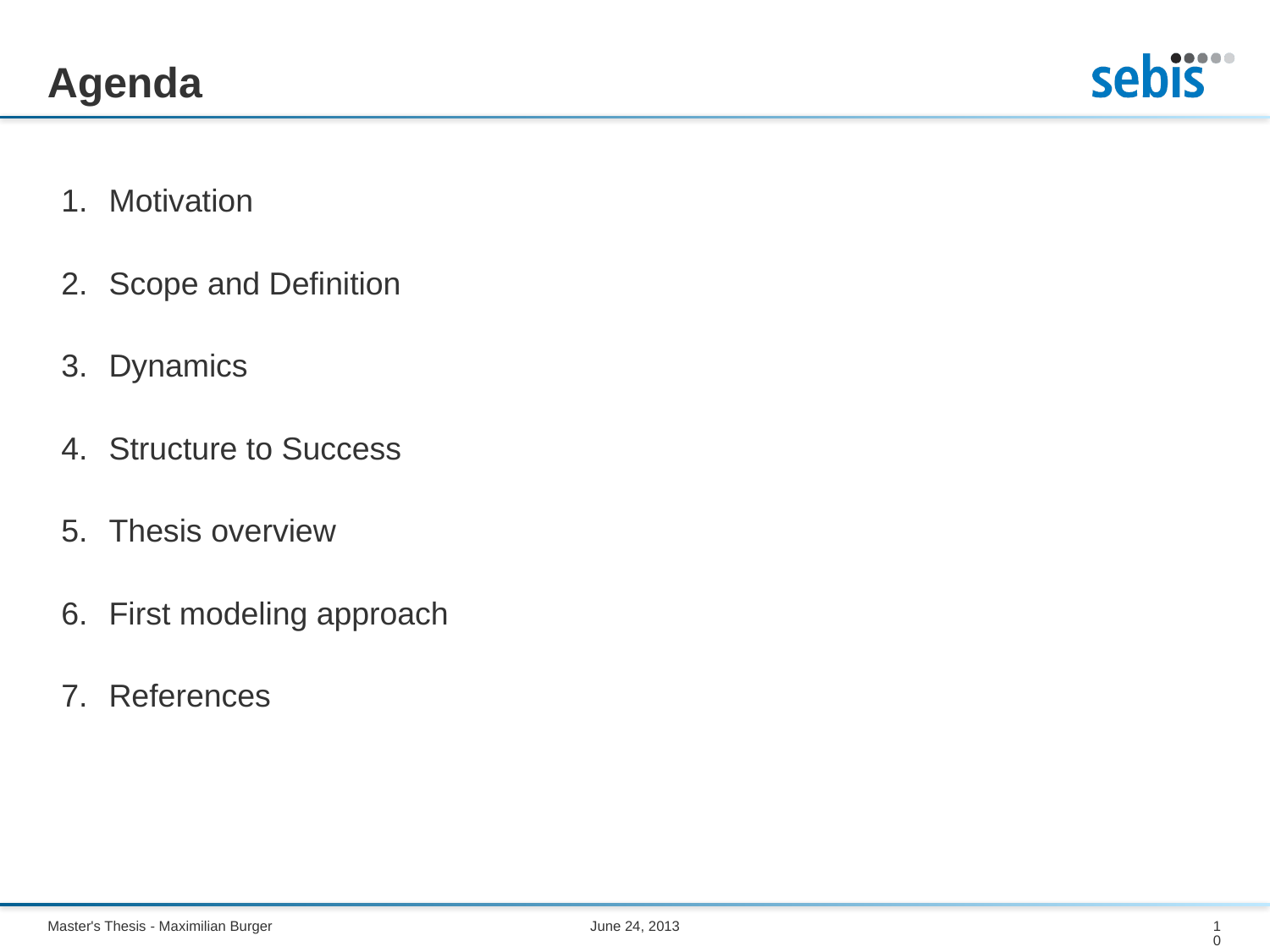

# Agenda
Motivation
Scope and Definition
Dynamics
Structure to Success
Thesis overview
First modeling approach
References

Master's Thesis - Maximilian Burger
June 24, 2013
10